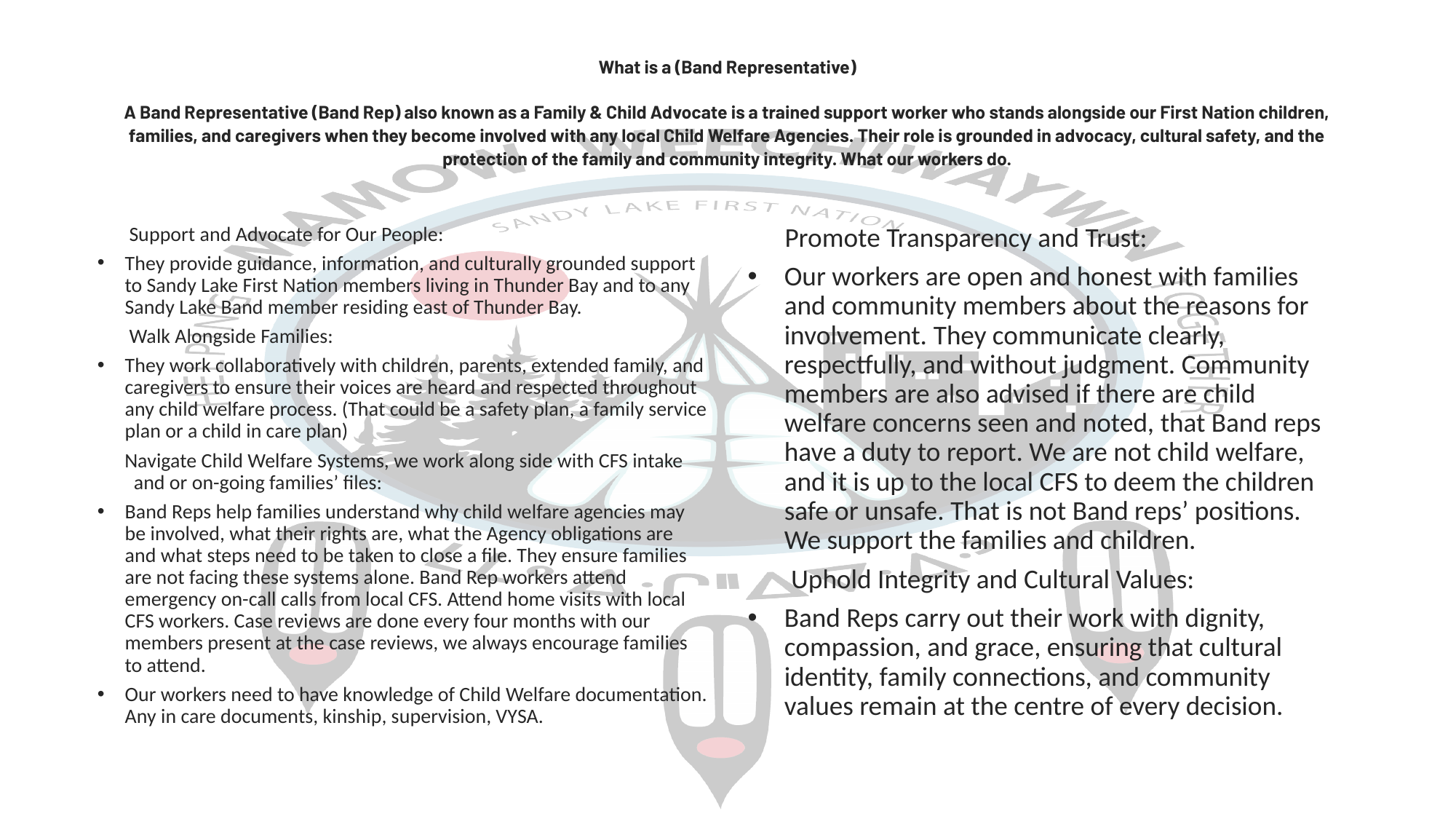

# What is a (Band Representative) A Band Representative (Band Rep) also known as a Family & Child Advocate is a trained support worker who stands alongside our First Nation children, families, and caregivers when they become involved with any local Child Welfare Agencies. Their role is grounded in advocacy, cultural safety, and the protection of the family and community integrity. What our workers do.
       Support and Advocate for Our People:
They provide guidance, information, and culturally grounded support to Sandy Lake First Nation members living in Thunder Bay and to any Sandy Lake Band member residing east of Thunder Bay.
       Walk Alongside Families:
They work collaboratively with children, parents, extended family, and caregivers to ensure their voices are heard and respected throughout any child welfare process. (That could be a safety plan, a family service plan or a child in care plan)
      Navigate Child Welfare Systems, we work along side with CFS intake              and or on-going families’ files:
Band Reps help families understand why child welfare agencies may be involved, what their rights are, what the Agency obligations are and what steps need to be taken to close a file. They ensure families are not facing these systems alone. Band Rep workers attend emergency on-call calls from local CFS. Attend home visits with local CFS workers. Case reviews are done every four months with our members present at the case reviews, we always encourage families to attend.
Our workers need to have knowledge of Child Welfare documentation. Any in care documents, kinship, supervision, VYSA.

      Promote Transparency and Trust:
Our workers are open and honest with families and community members about the reasons for involvement. They communicate clearly, respectfully, and without judgment. Community members are also advised if there are child welfare concerns seen and noted, that Band reps have a duty to report. We are not child welfare, and it is up to the local CFS to deem the children safe or unsafe. That is not Band reps’ positions. We support the families and children.
       Uphold Integrity and Cultural Values:
Band Reps carry out their work with dignity, compassion, and grace, ensuring that cultural identity, family connections, and community values remain at the centre of every decision.